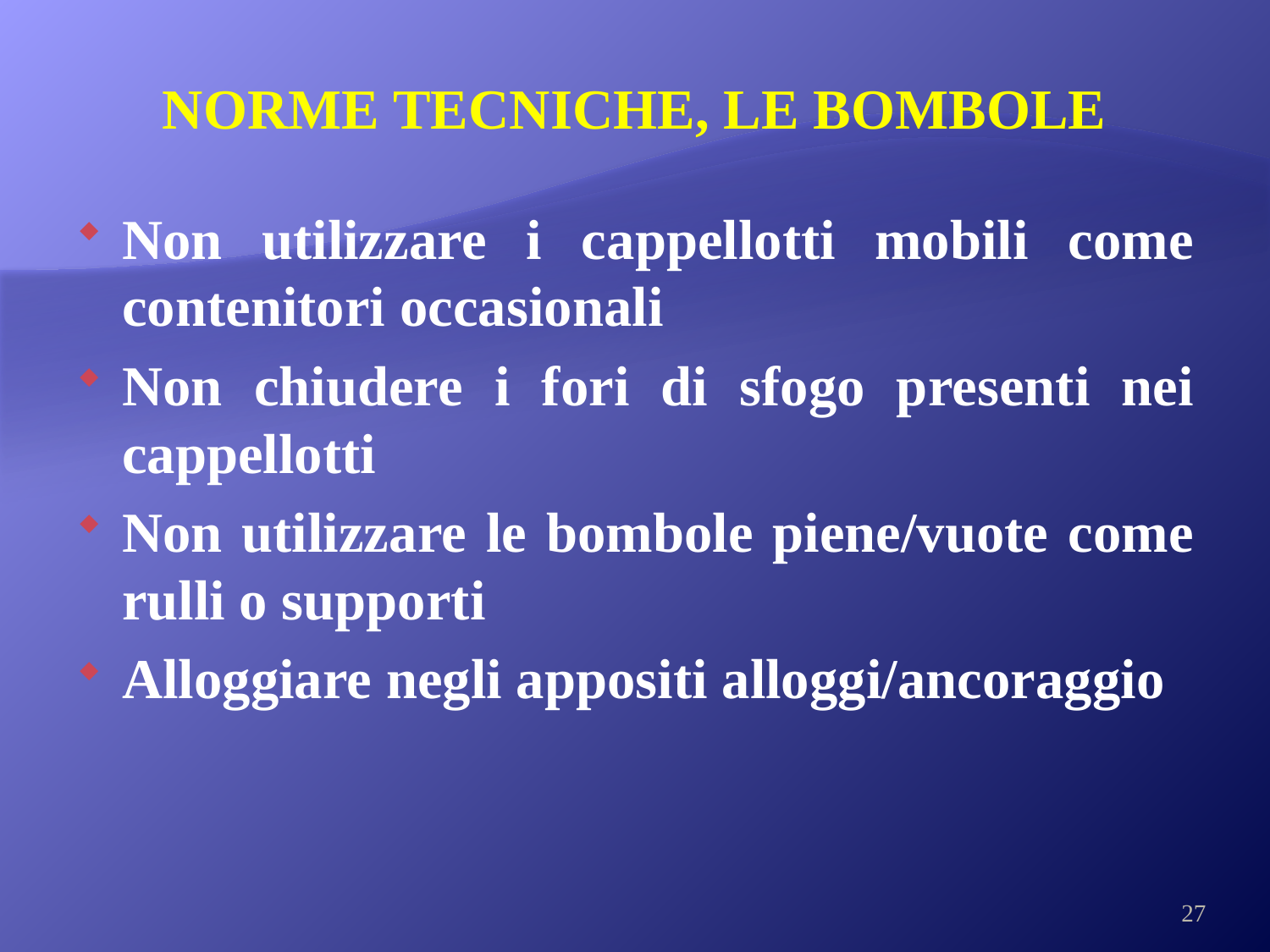

# NORME TECNICHE, LE BOMBOLE
Non utilizzare i cappellotti mobili come contenitori occasionali
Non chiudere i fori di sfogo presenti nei cappellotti
Non utilizzare le bombole piene/vuote come rulli o supporti
Alloggiare negli appositi alloggi/ancoraggio
27